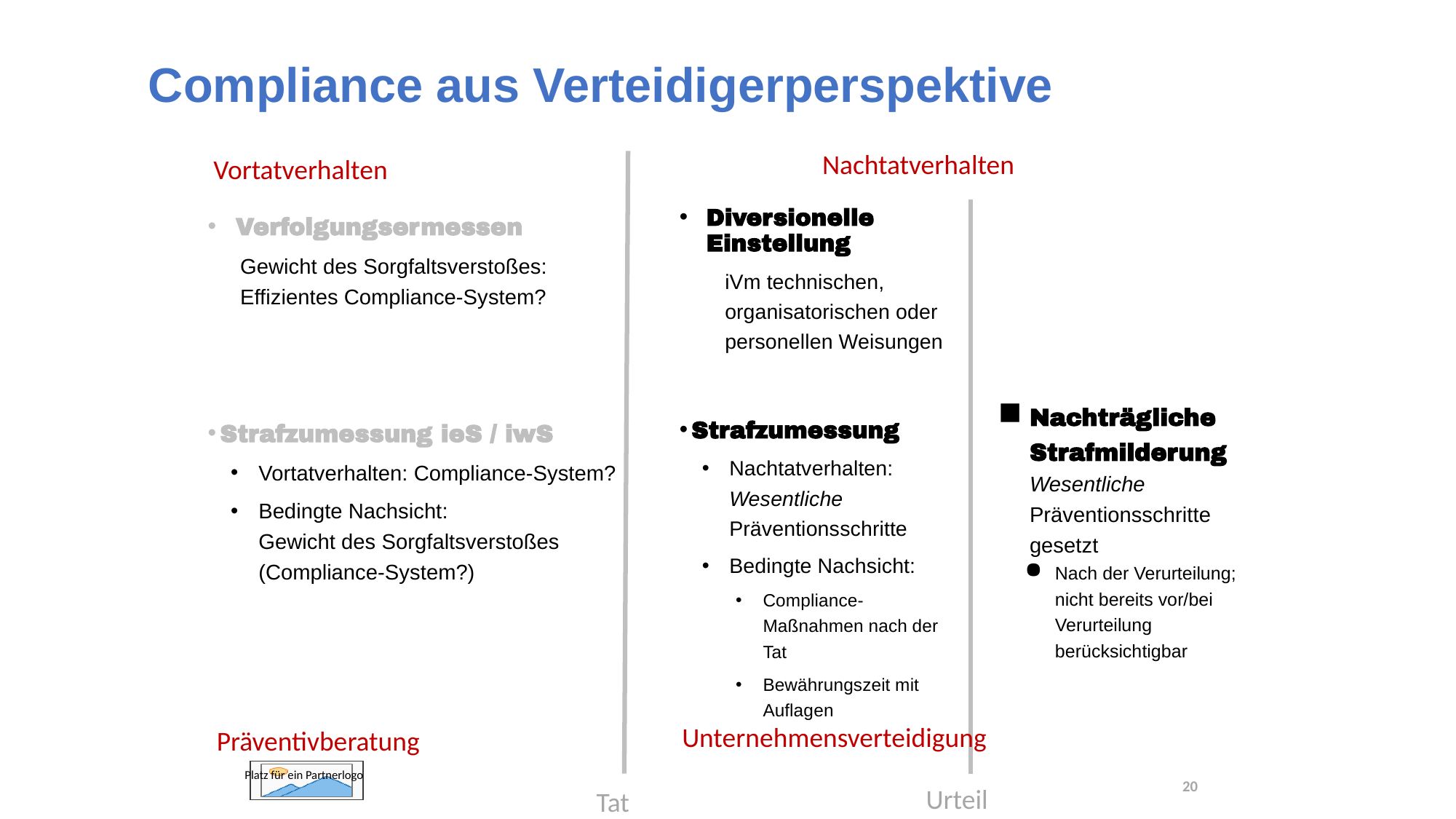

# Compliance aus Verteidigerperspektive

Nachtatverhalten
Vortatverhalten
Verfolgungsermessen
Gewicht des Sorgfaltsverstoßes:
Effizientes Compliance-System?

Strafzumessung ieS / iwS
Vortatverhalten: Compliance-System?
Bedingte Nachsicht:
Gewicht des Sorgfaltsverstoßes (Compliance-System?)

Diversionelle Einstellung
iVm technischen, organisatorischen oder personellen Weisungen

Strafzumessung
Nachtatverhalten: Wesentliche Präventionsschritte
Bedingte Nachsicht:
Compliance-Maßnahmen nach der Tat
Bewährungszeit mit Auflagen

Nachträgliche Strafmilderung Wesentliche Präventionsschritte gesetzt
Nach der Verurteilung; nicht bereits vor/bei Verurteilung berücksichtigbar

Unternehmensverteidigung
Präventivberatung

20
Urteil
Tat